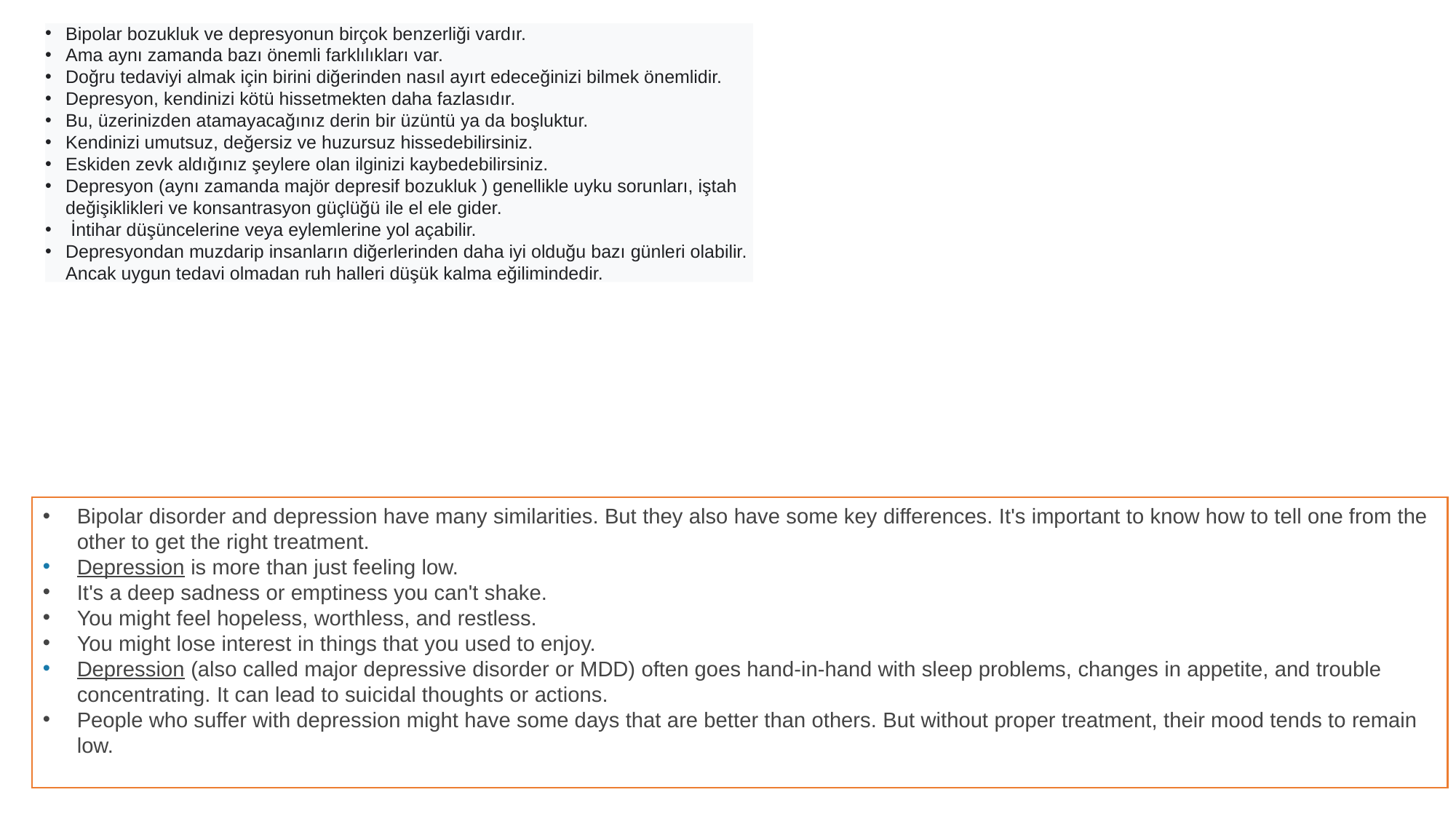

Bipolar bozukluk ve depresyonun birçok benzerliği vardır.
Ama aynı zamanda bazı önemli farklılıkları var.
Doğru tedaviyi almak için birini diğerinden nasıl ayırt edeceğinizi bilmek önemlidir.
Depresyon, kendinizi kötü hissetmekten daha fazlasıdır.
Bu, üzerinizden atamayacağınız derin bir üzüntü ya da boşluktur.
Kendinizi umutsuz, değersiz ve huzursuz hissedebilirsiniz.
Eskiden zevk aldığınız şeylere olan ilginizi kaybedebilirsiniz.
Depresyon (aynı zamanda majör depresif bozukluk ) genellikle uyku sorunları, iştah değişiklikleri ve konsantrasyon güçlüğü ile el ele gider.
 İntihar düşüncelerine veya eylemlerine yol açabilir.
Depresyondan muzdarip insanların diğerlerinden daha iyi olduğu bazı günleri olabilir. Ancak uygun tedavi olmadan ruh halleri düşük kalma eğilimindedir.
Bipolar disorder and depression have many similarities. But they also have some key differences. It's important to know how to tell one from the other to get the right treatment.
Depression is more than just feeling low.
It's a deep sadness or emptiness you can't shake.
You might feel hopeless, worthless, and restless.
You might lose interest in things that you used to enjoy.
Depression (also called major depressive disorder or MDD) often goes hand-in-hand with sleep problems, changes in appetite, and trouble concentrating. It can lead to suicidal thoughts or actions.
People who suffer with depression might have some days that are better than others. But without proper treatment, their mood tends to remain low.